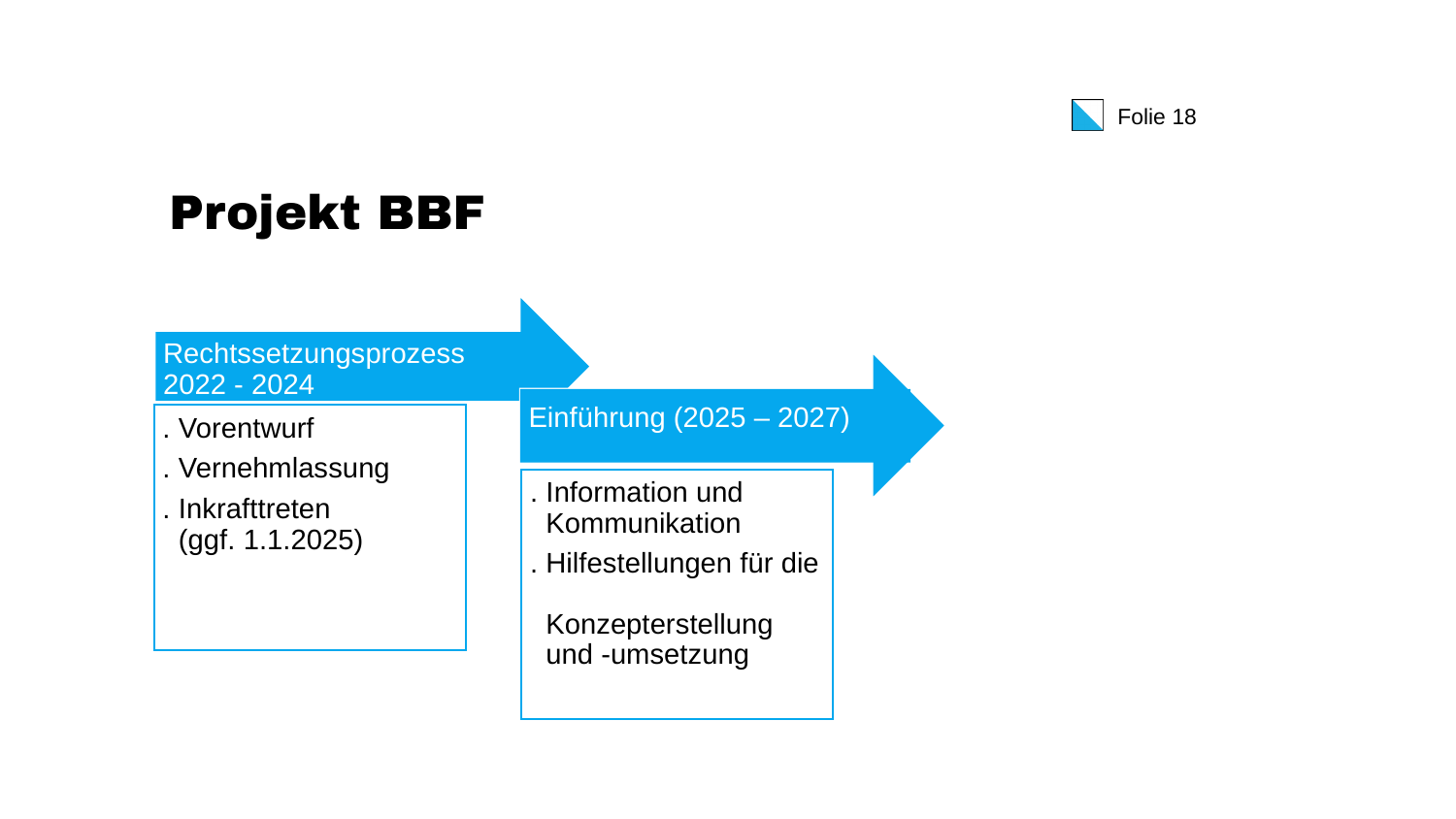

# Projekt BBF
Rechtssetzungsprozess 2022 - 2024
. Vorentwurf
. Vernehmlassung
. Inkrafttreten
  (ggf. 1.1.2025)

Einführung (2025 – 2027)

. Information und
  Kommunikation
. Hilfestellungen für die
  Konzepterstellung
  und -umsetzung